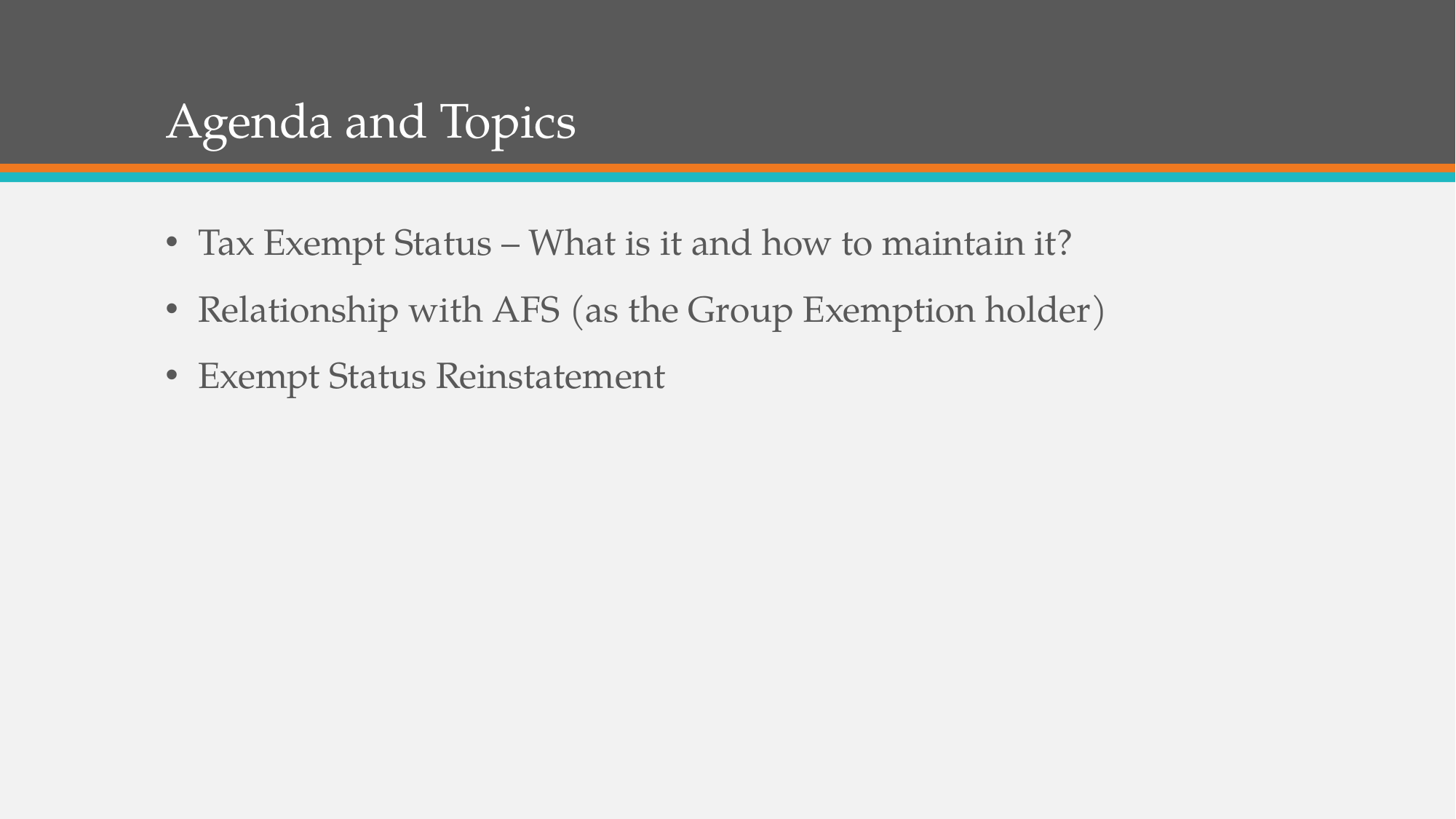

# Agenda and Topics
Tax Exempt Status – What is it and how to maintain it?
Relationship with AFS (as the Group Exemption holder)
Exempt Status Reinstatement